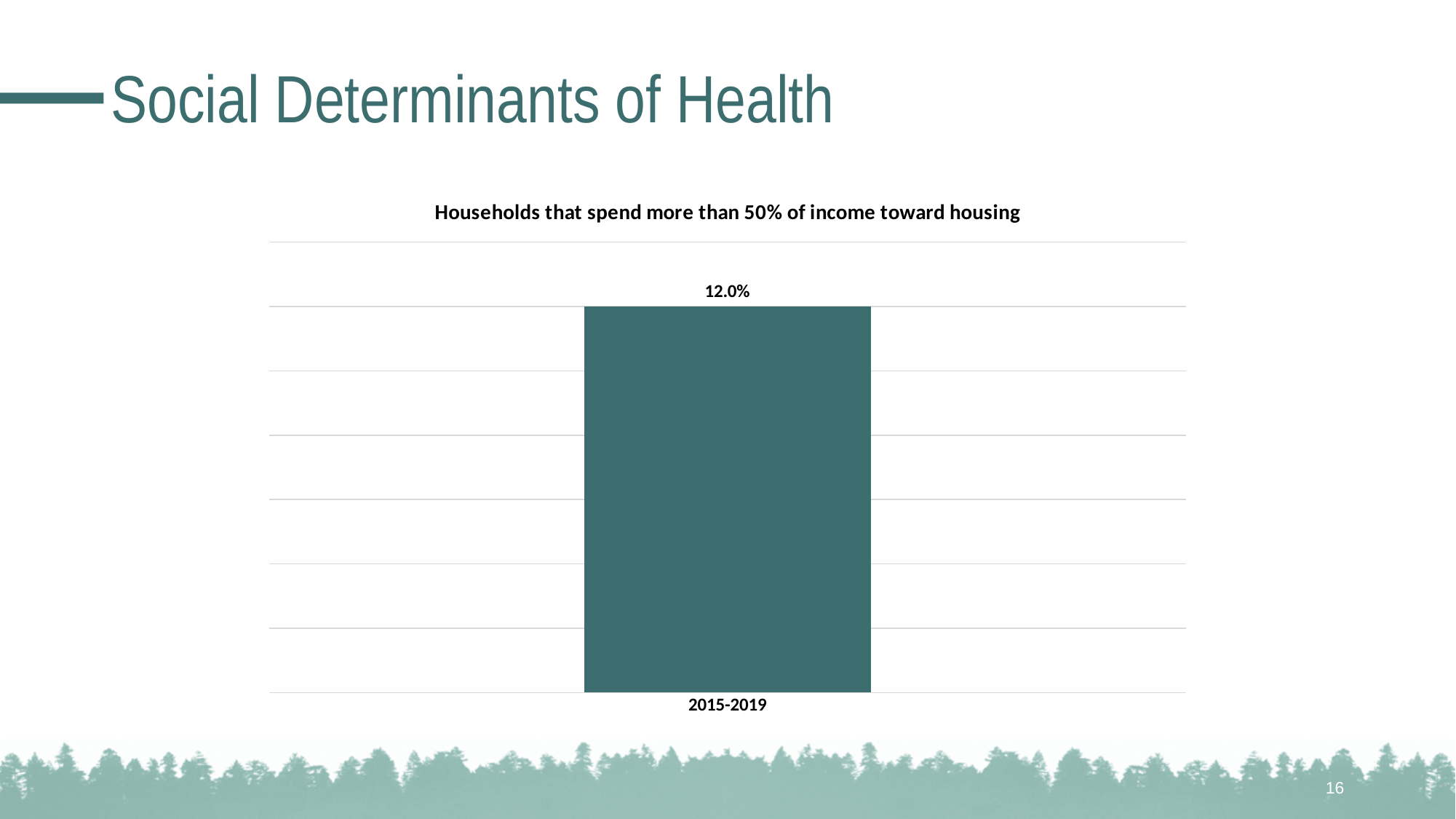

# Social Determinants of Health

### Chart: Households that spend more than 50% of income toward housing

| Category |  |
|---|---|
| 2015-2019 | 0.12 |
16